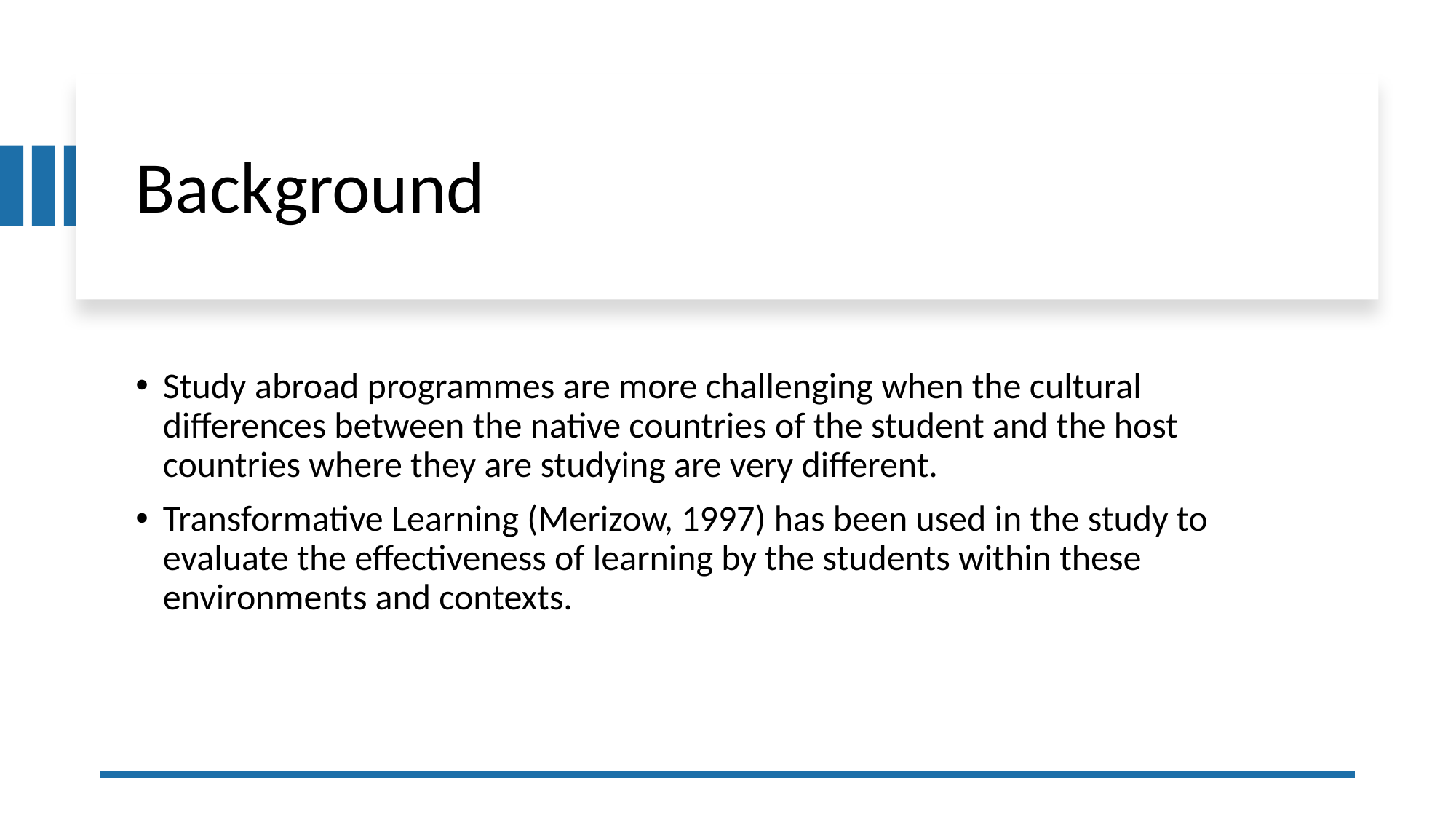

# Background

Study abroad programmes are more challenging when the cultural differences between the native countries of the student and the host countries where they are studying are very different.
Transformative Learning (Merizow, 1997) has been used in the study to evaluate the effectiveness of learning by the students within these environments and contexts.